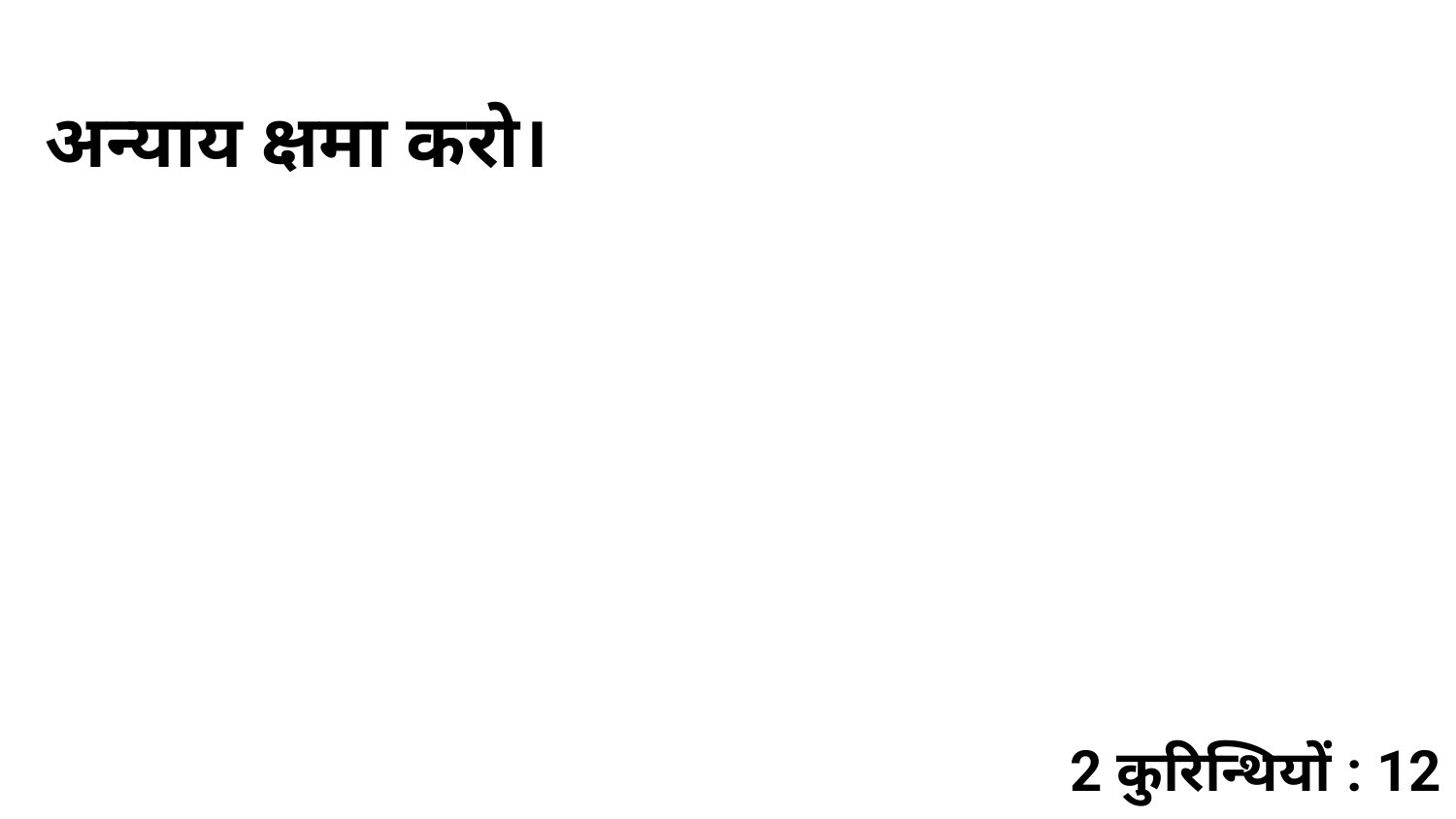

अन्याय क्षमा करो।
2 कुरिन्थियों : 12